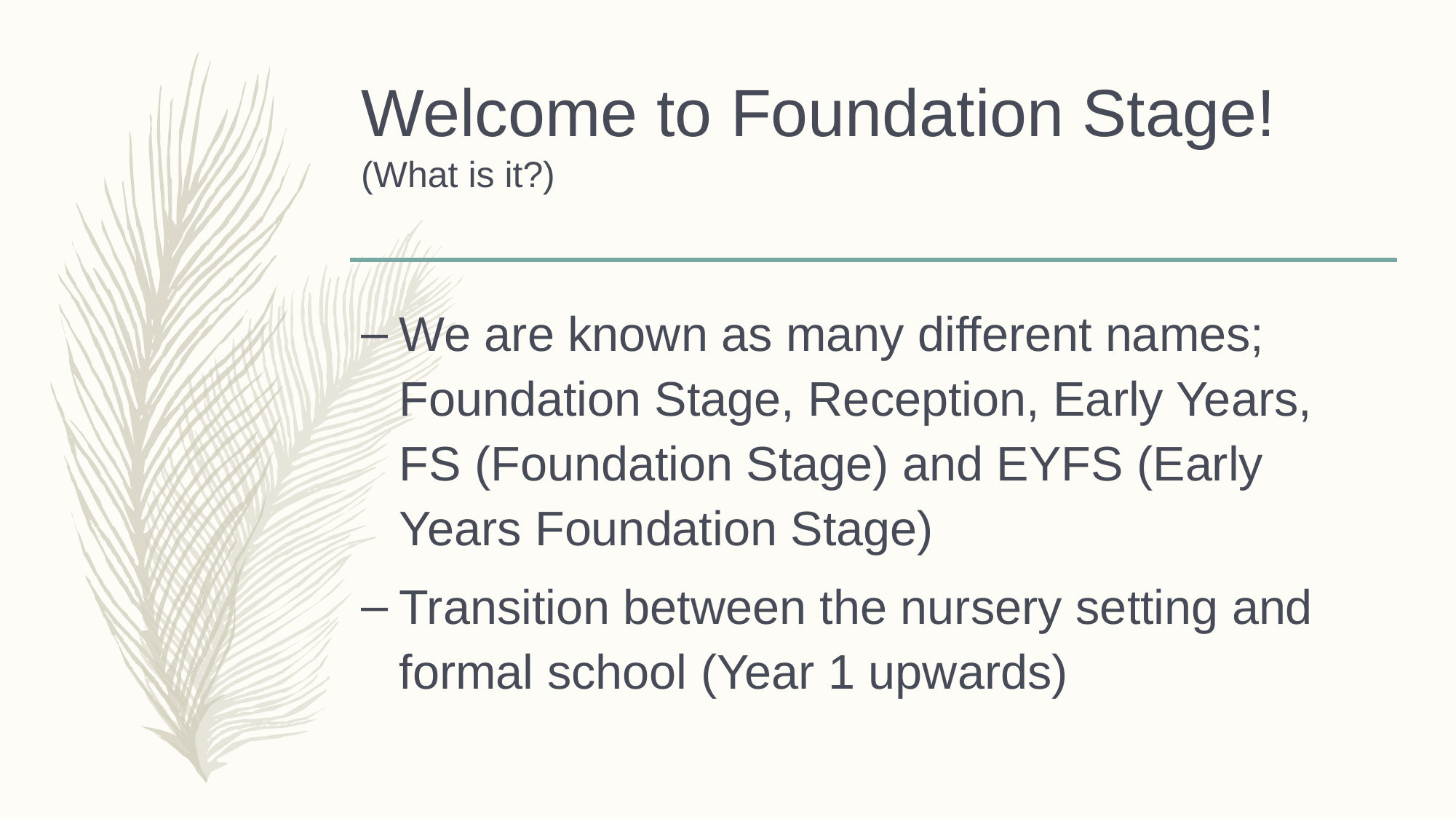

# Welcome to Foundation Stage! (What is it?)
We are known as many different names; Foundation Stage, Reception, Early Years, FS (Foundation Stage) and EYFS (Early Years Foundation Stage)
Transition between the nursery setting and formal school (Year 1 upwards)